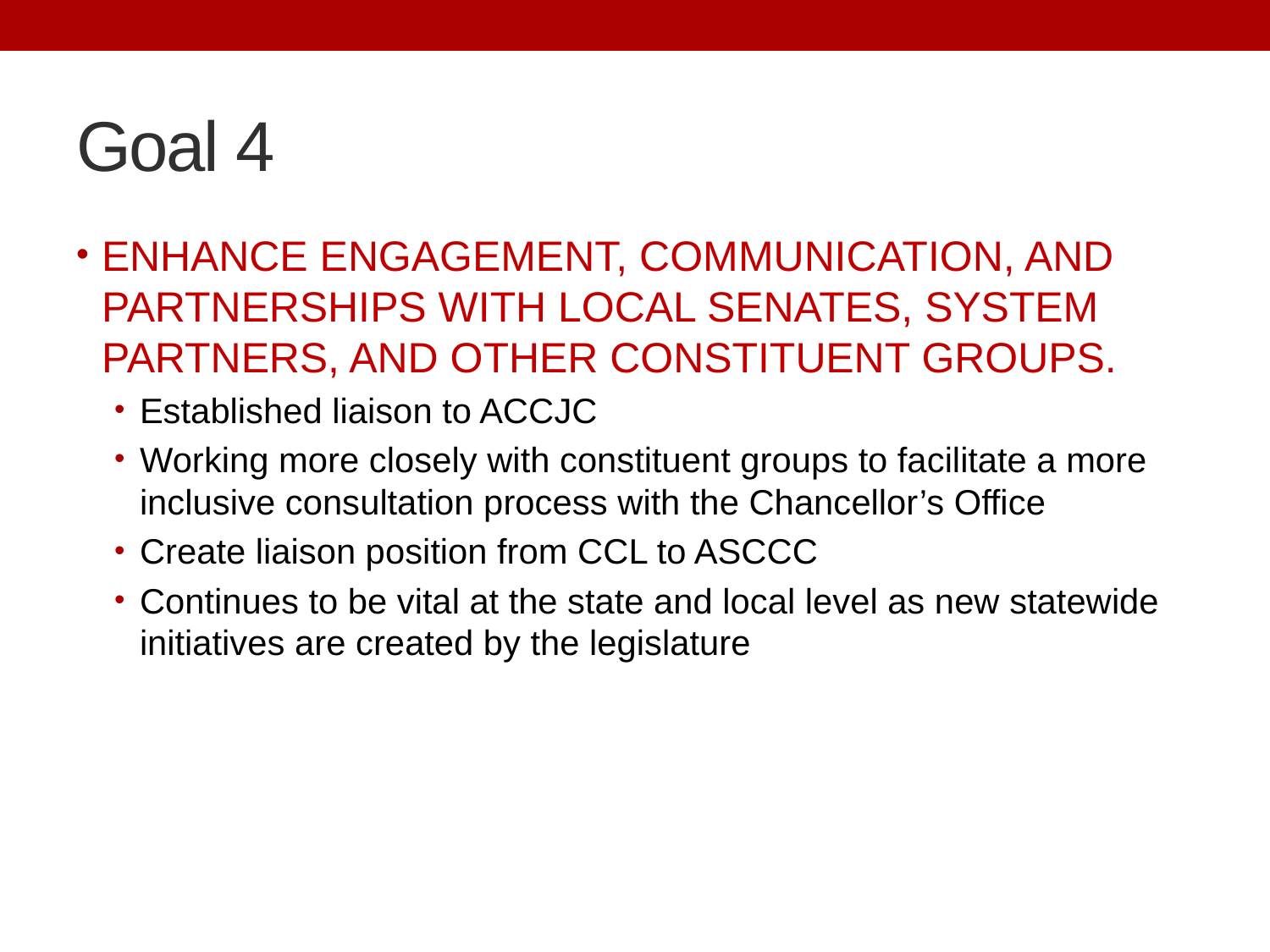

# Goal 4
ENHANCE ENGAGEMENT, COMMUNICATION, AND PARTNERSHIPS WITH LOCAL SENATES, SYSTEM PARTNERS, AND OTHER CONSTITUENT GROUPS.
Established liaison to ACCJC
Working more closely with constituent groups to facilitate a more inclusive consultation process with the Chancellor’s Office
Create liaison position from CCL to ASCCC
Continues to be vital at the state and local level as new statewide initiatives are created by the legislature